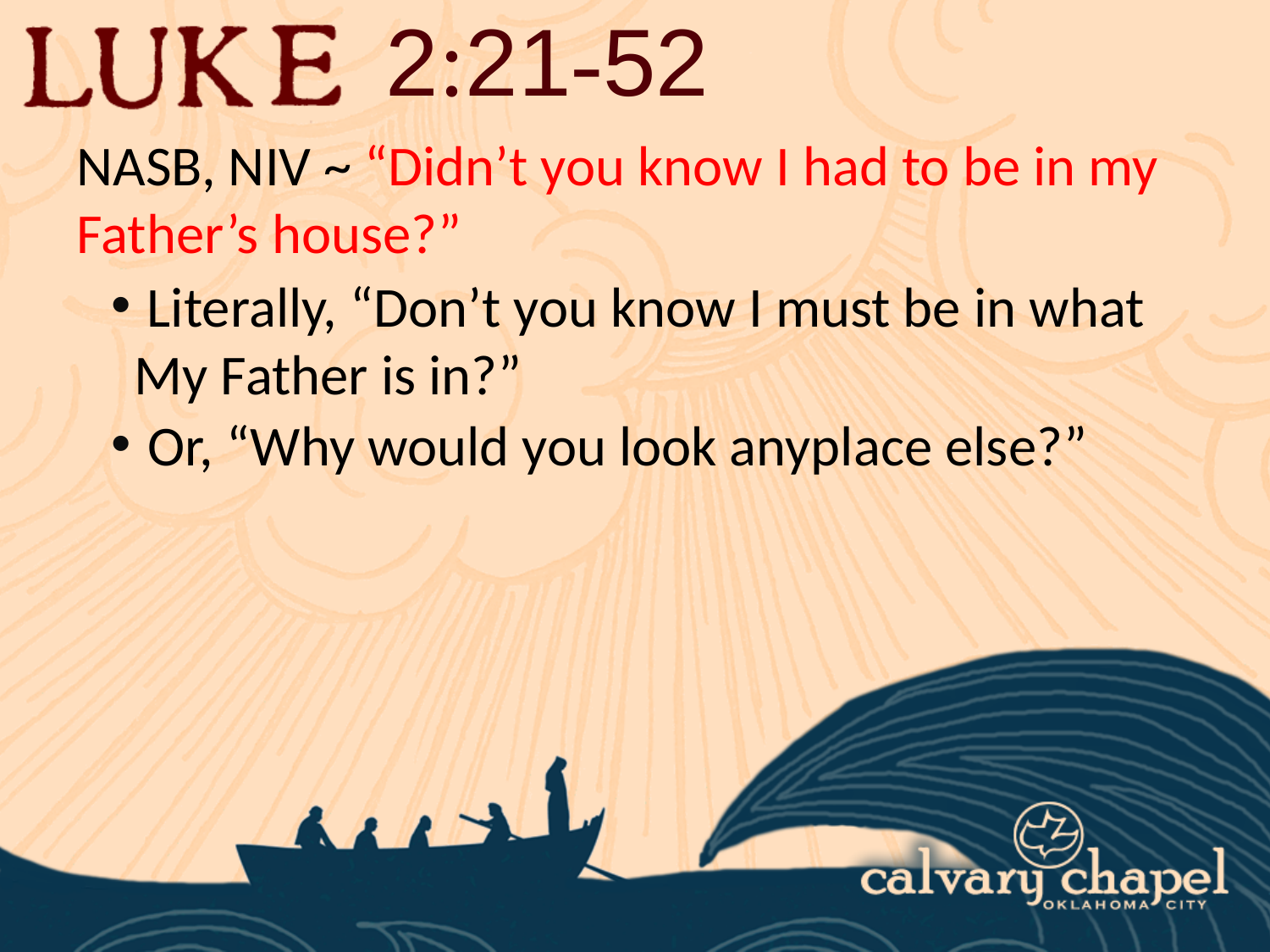

2:21-52
NASB, NIV ~ “Didn’t you know I had to be in my Father’s house?”
 Literally, “Don’t you know I must be in what My Father is in?”
 Or, “Why would you look anyplace else?”